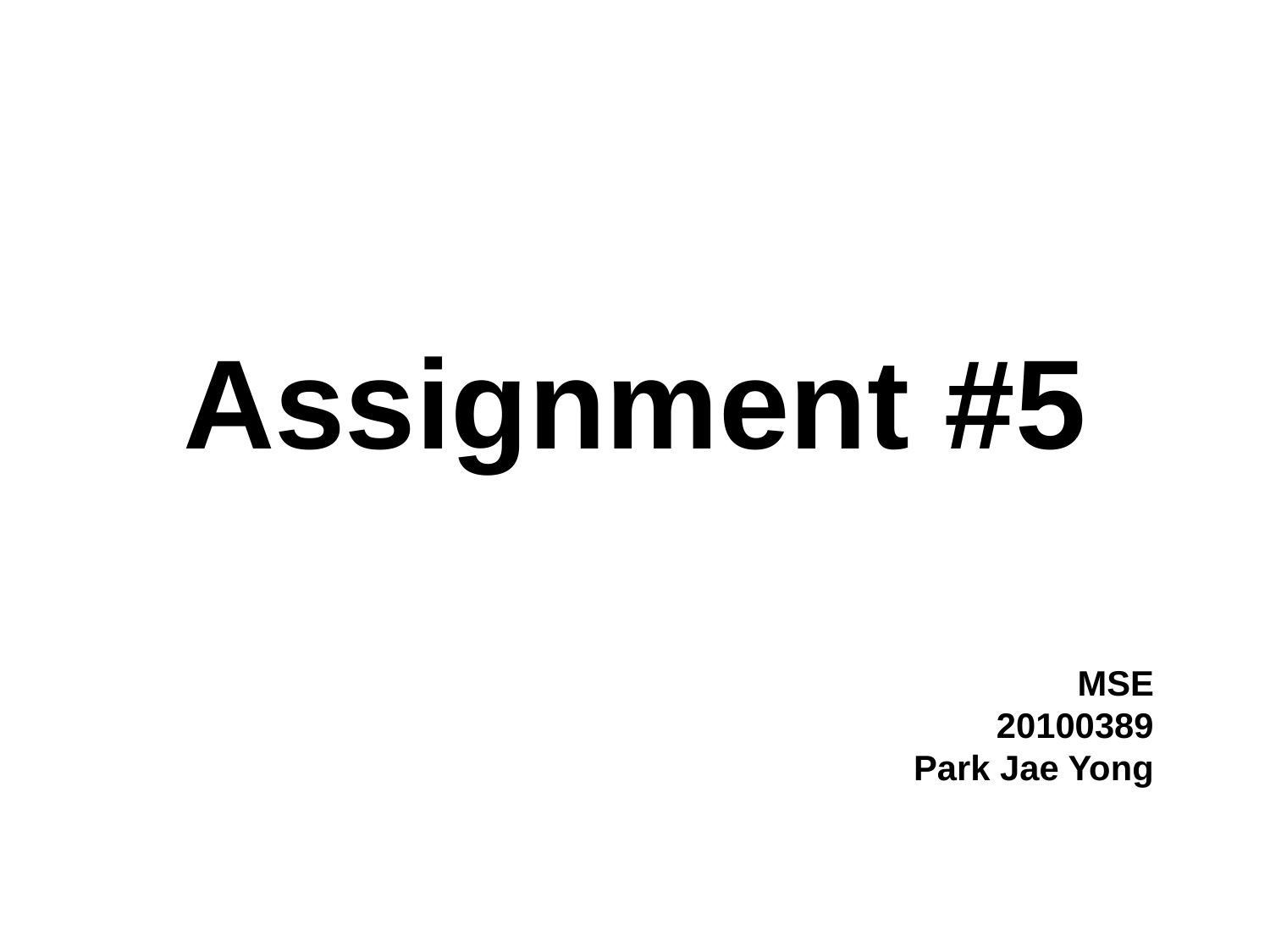

# Assignment #5
MSE
20100389
Park Jae Yong